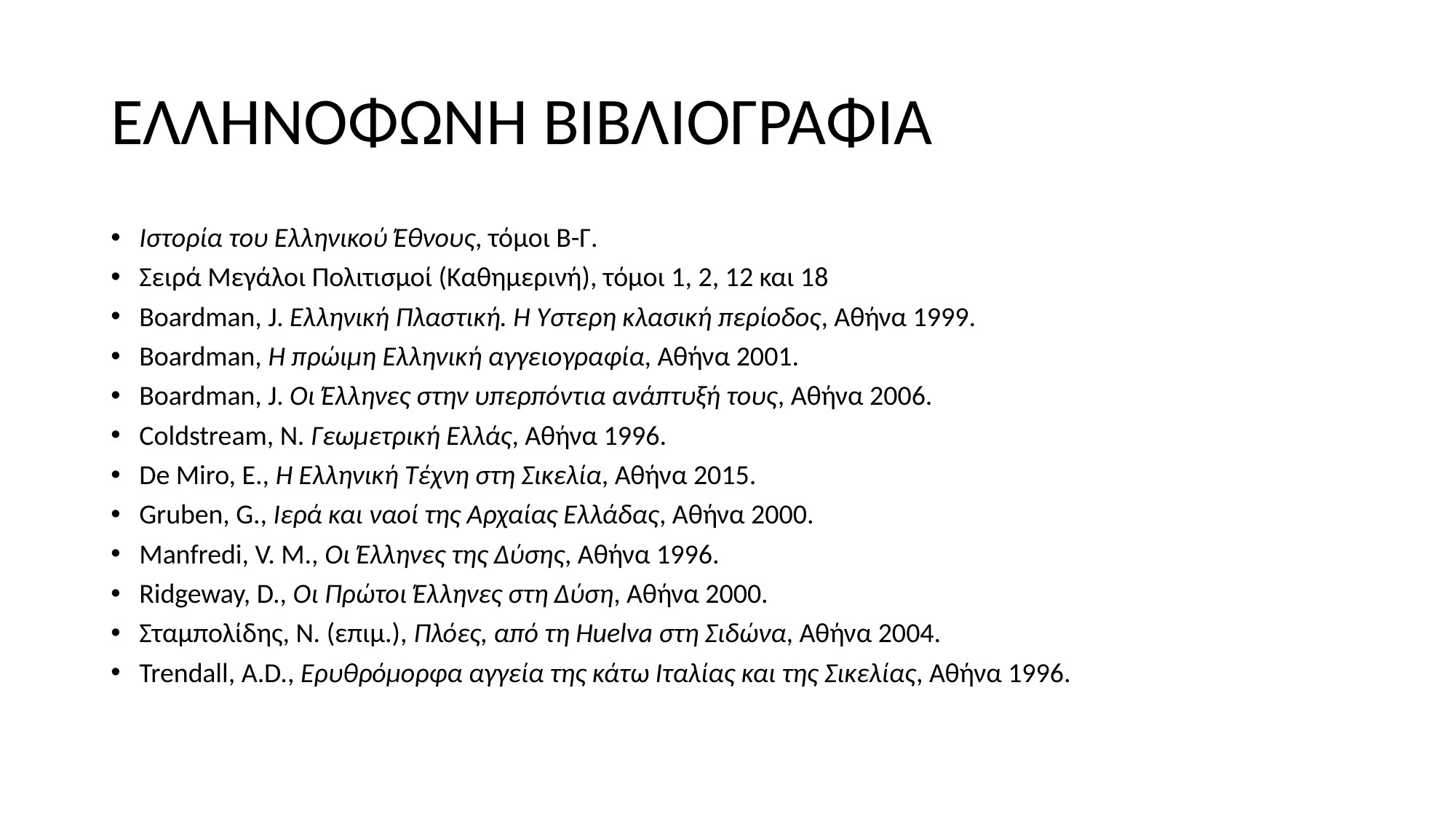

# ΕΛΛΗΝΟΦΩΝΗ ΒΙΒΛΙΟΓΡΑΦΙΑ
Ιστορία του Ελληνικού Έθνους, τόμοι Β-Γ.
Σειρά Μεγάλοι Πολιτισμοί (Καθημερινή), τόμοι 1, 2, 12 και 18
Boardman, J. Ελληνική Πλαστική. Η Ύστερη κλασική περίοδος, Αθήνα 1999.
Boardman, Η πρώιμη Ελληνική αγγειογραφία, Αθήνα 2001.
Boardman, J. Οι Έλληνες στην υπερπόντια ανάπτυξή τους, Αθήνα 2006.
Coldstream, N. Γεωμετρική Ελλάς, Αθήνα 1996.
De Miro, E., Η Ελληνική Τέχνη στη Σικελία, Αθήνα 2015.
Gruben, G., Ιερά και ναοί της Αρχαίας Ελλάδας, Αθήνα 2000.
Manfredi, V. M., Οι Έλληνες της Δύσης, Αθήνα 1996.
Ridgeway, D., Οι Πρώτοι Έλληνες στη Δύση, Αθήνα 2000.
Σταμπολίδης, Ν. (επιμ.), Πλόες, από τη Huelva στη Σιδώνα, Αθήνα 2004.
Trendall, Α.D., Ερυθρόμορφα αγγεία της κάτω Ιταλίας και της Σικελίας, Αθήνα 1996.